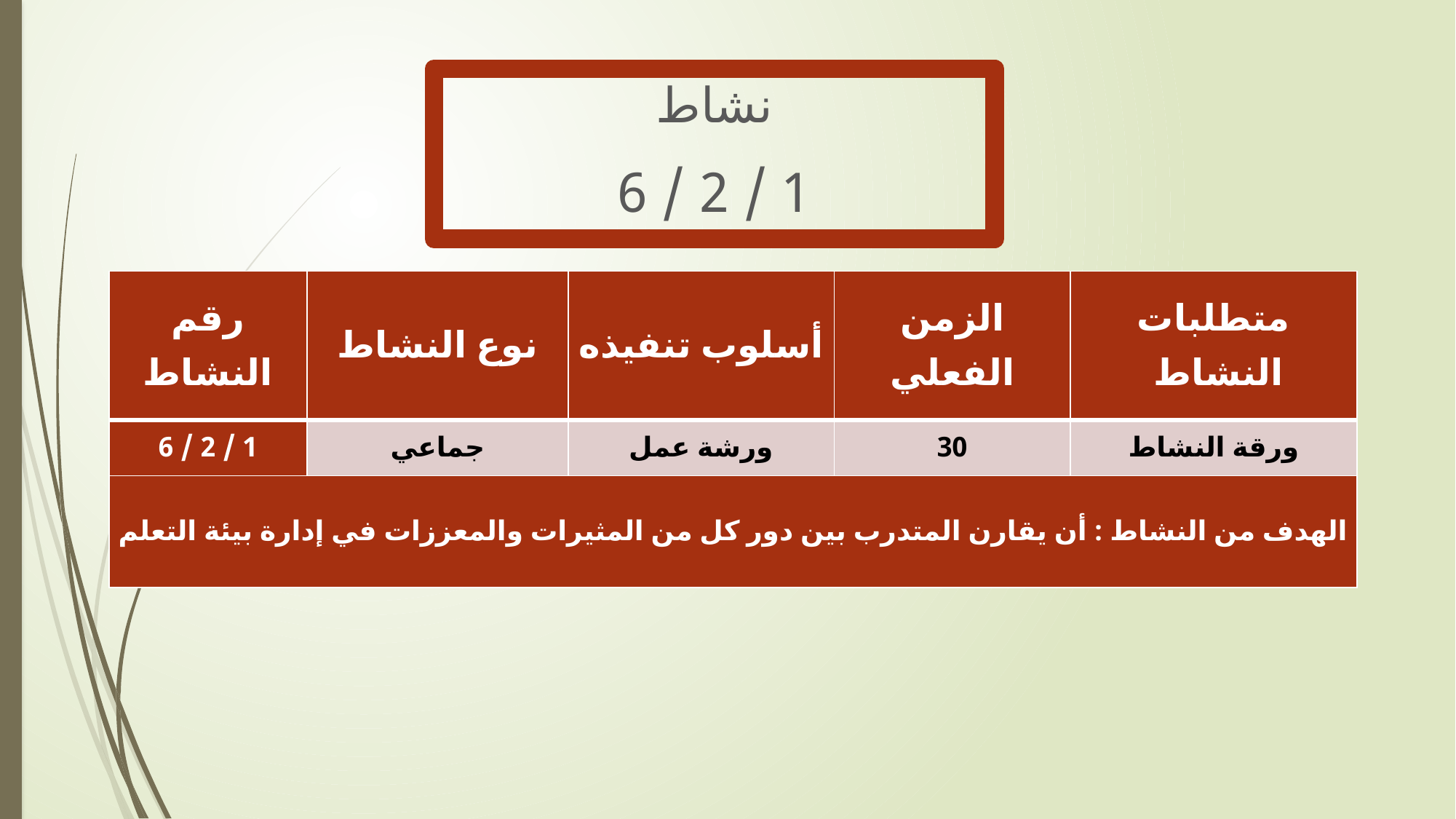

نشاط
1 / 2 / 6
| رقم النشاط | نوع النشاط | أسلوب تنفيذه | الزمن الفعلي | متطلبات النشاط |
| --- | --- | --- | --- | --- |
| 1 / 2 / 6 | جماعي | ورشة عمل | 30 | ورقة النشاط |
| الهدف من النشاط : أن يقارن المتدرب بين دور كل من المثيرات والمعززات في إدارة بيئة التعلم |  |  |  |  |